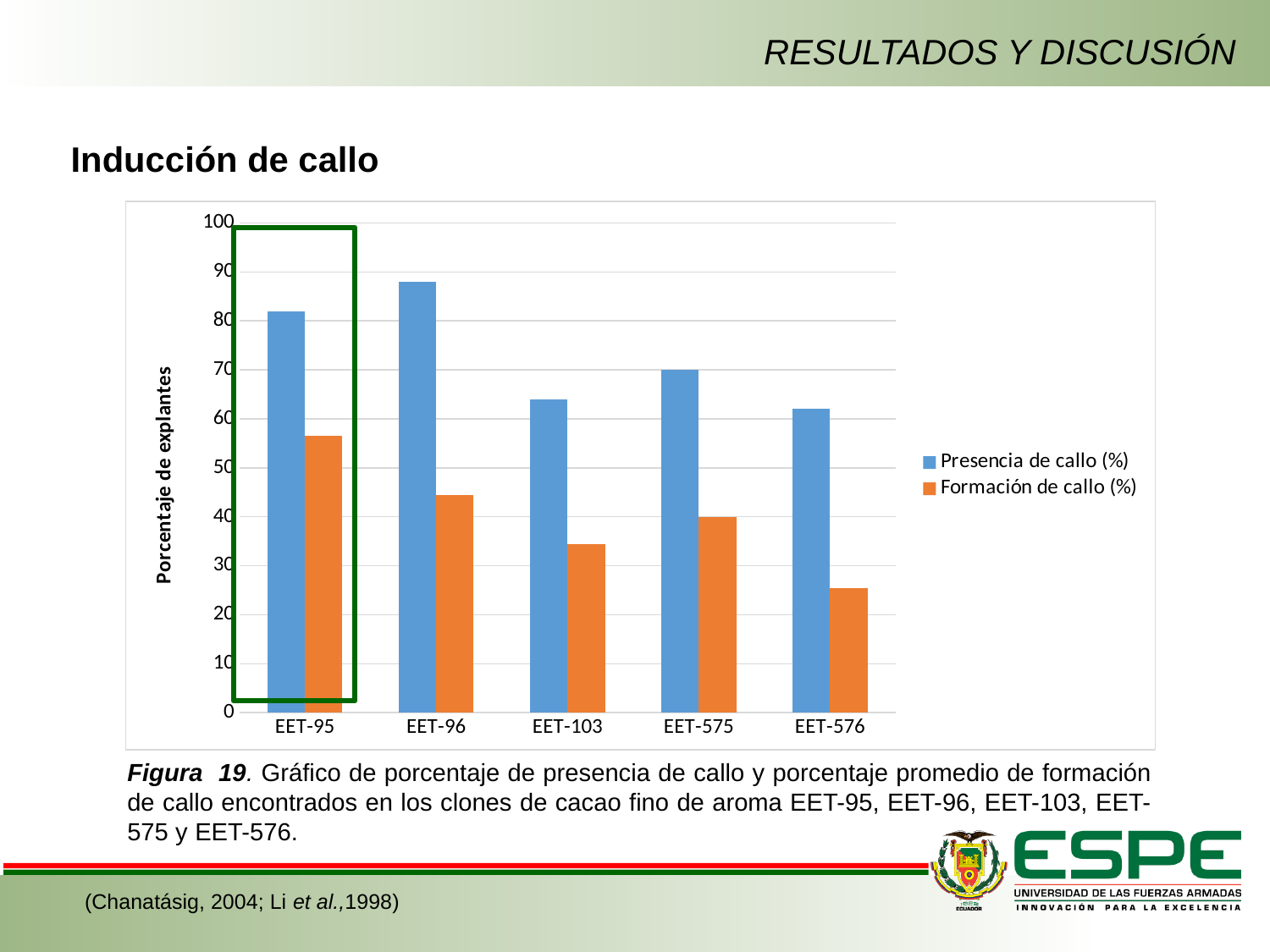

RESULTADOS Y DISCUSIÓN
Inducción de callo

### Chart

| Category | Presencia de callo (%) | Formación de callo (%) |
|---|---|---|
| EET-95 | 82.0 | 56.5 |
| EET-96 | 88.0 | 44.5 |
| EET-103 | 64.0 | 34.5 |
| EET-575 | 70.0 | 40.0 |
| EET-576 | 62.0 | 25.5 |
Figura  19. Gráfico de porcentaje de presencia de callo y porcentaje promedio de formación de callo encontrados en los clones de cacao fino de aroma EET-95, EET-96, EET-103, EET-575 y EET-576.
(Chanatásig, 2004; Li et al.,1998)